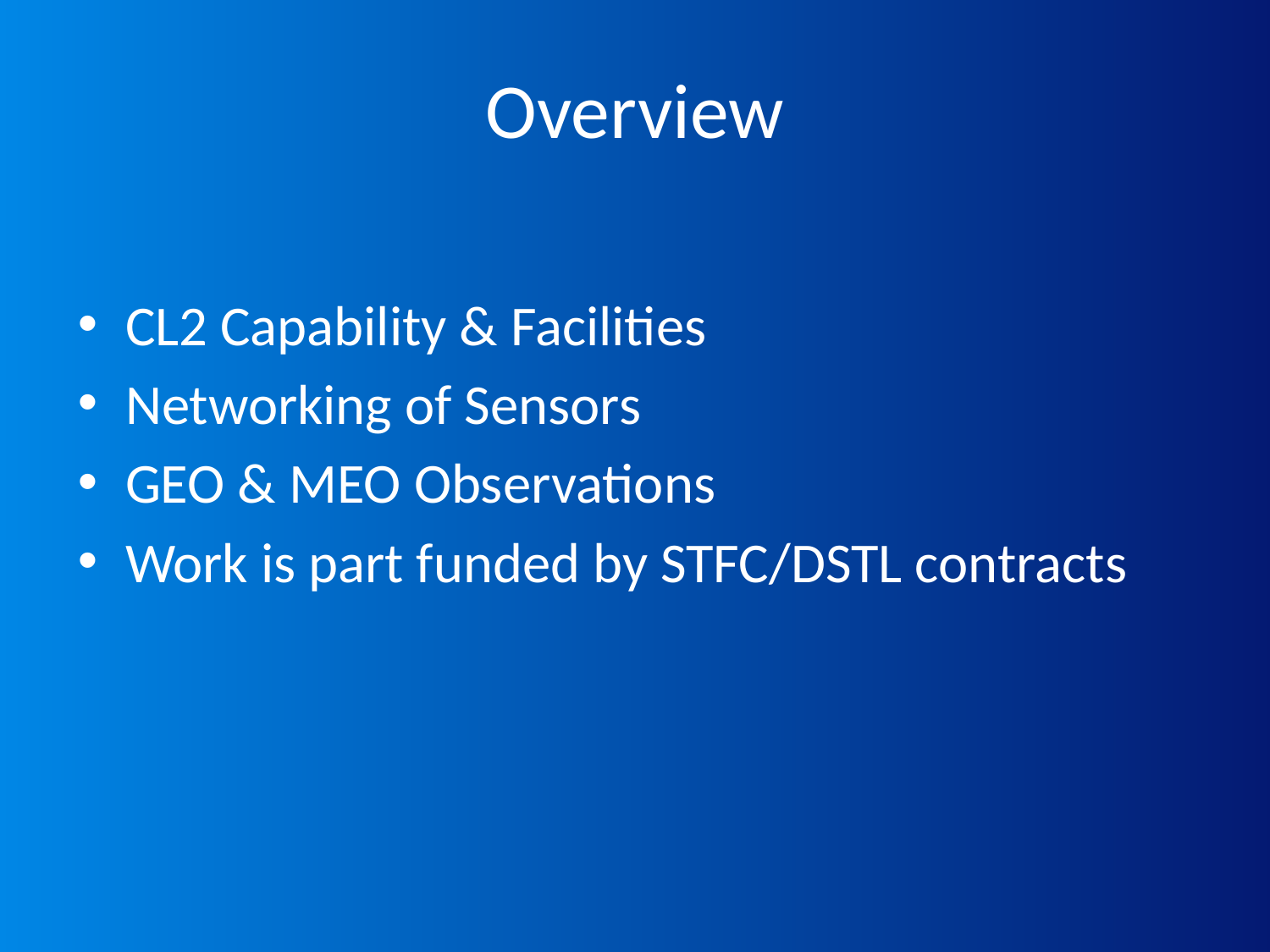

# Overview
CL2 Capability & Facilities
Networking of Sensors
GEO & MEO Observations
Work is part funded by STFC/DSTL contracts